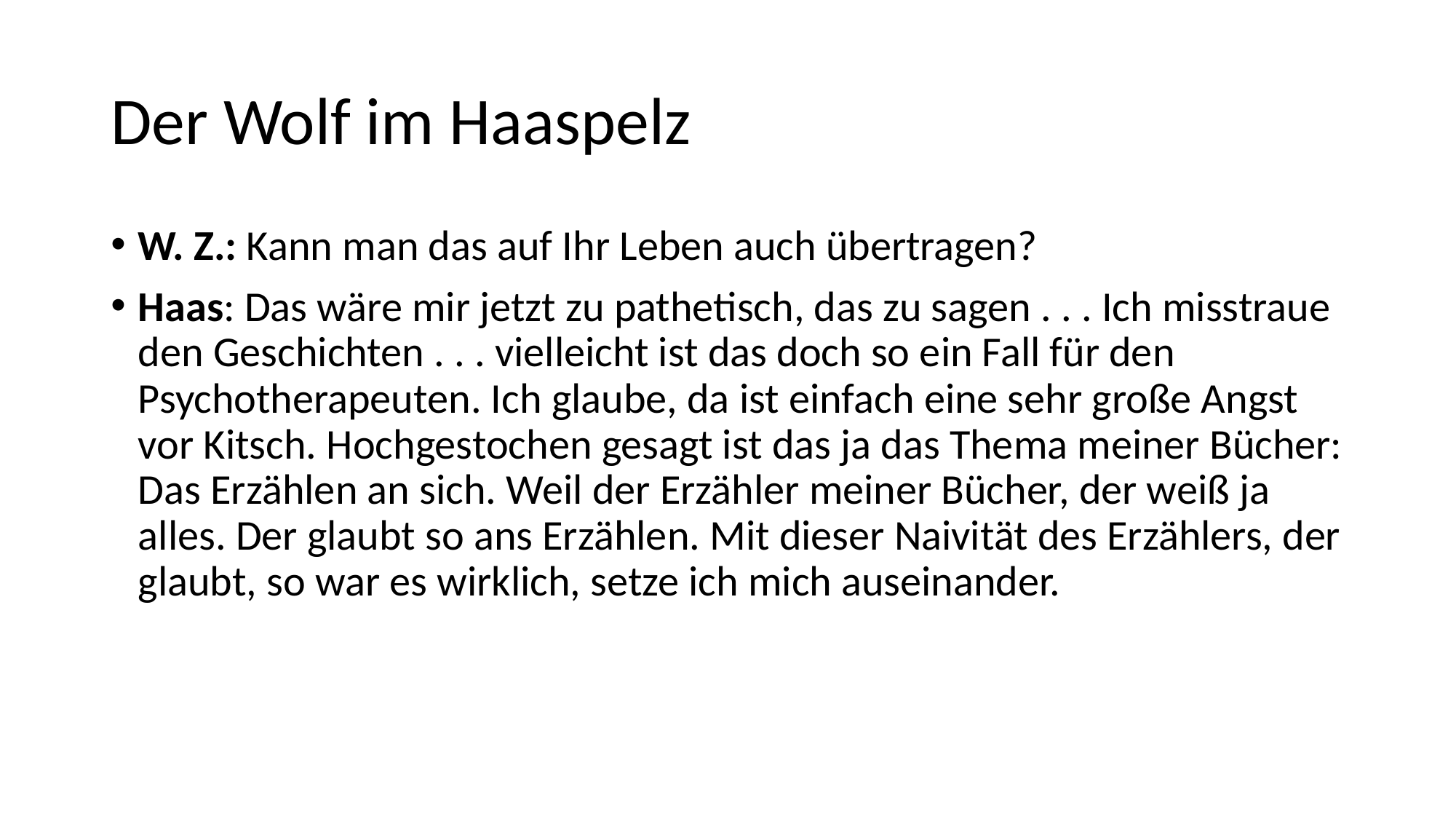

# Der Wolf im Haaspelz
W. Z.: Kann man das auf Ihr Leben auch übertragen?
Haas: Das wäre mir jetzt zu pathetisch, das zu sagen . . . Ich misstraue den Geschichten . . . vielleicht ist das doch so ein Fall für den Psychotherapeuten. Ich glaube, da ist einfach eine sehr große Angst vor Kitsch. Hochgestochen gesagt ist das ja das Thema meiner Bücher: Das Erzählen an sich. Weil der Erzähler meiner Bücher, der weiß ja alles. Der glaubt so ans Erzählen. Mit dieser Naivität des Erzählers, der glaubt, so war es wirklich, setze ich mich auseinander.